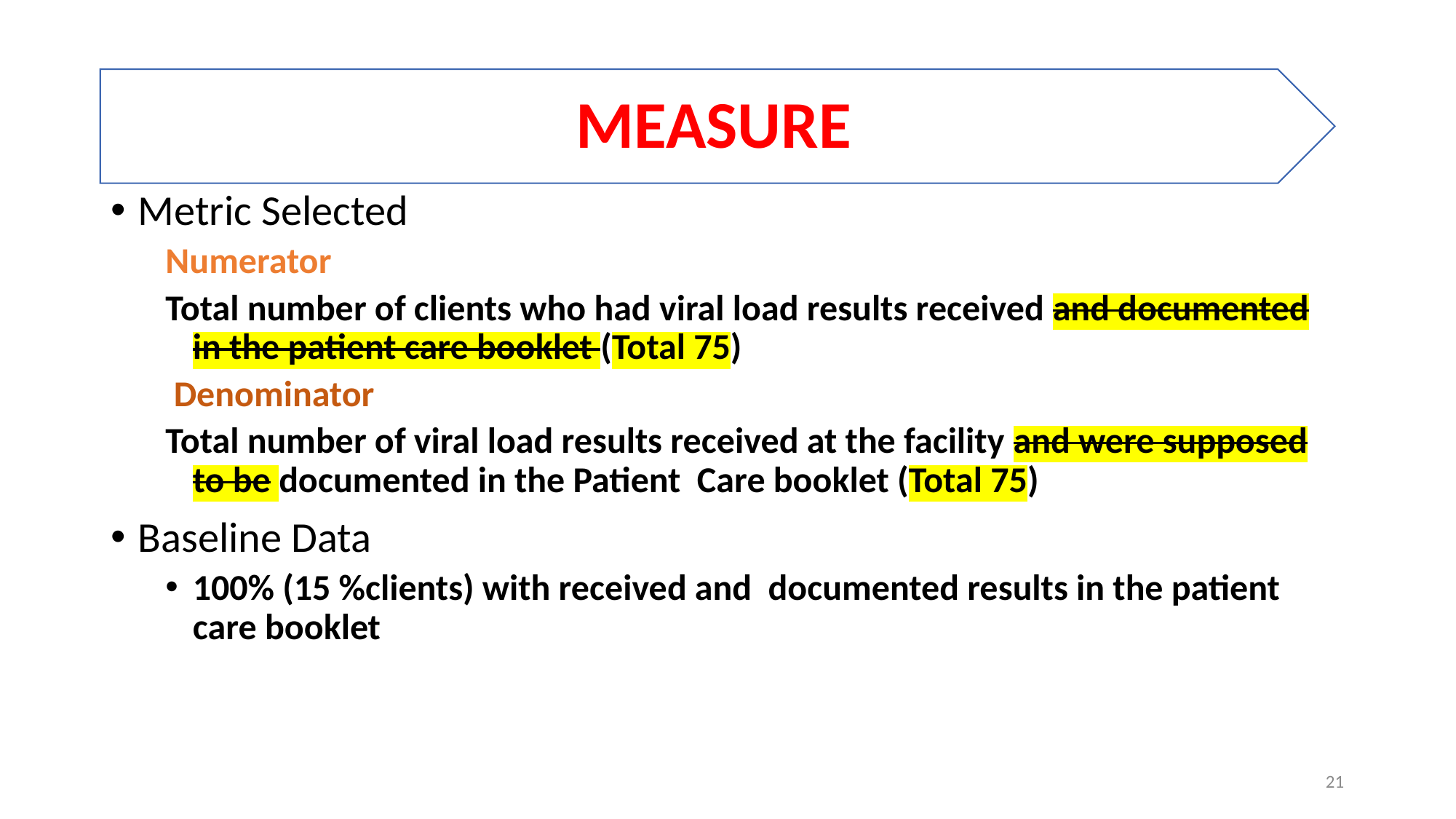

MEASURE
Metric Selected
Numerator
Total number of clients who had viral load results received and documented in the patient care booklet (Total 75)
 Denominator
Total number of viral load results received at the facility and were supposed to be documented in the Patient  Care booklet (Total 75)
Baseline Data
100% (15 %clients) with received and  documented results in the patient care booklet

21